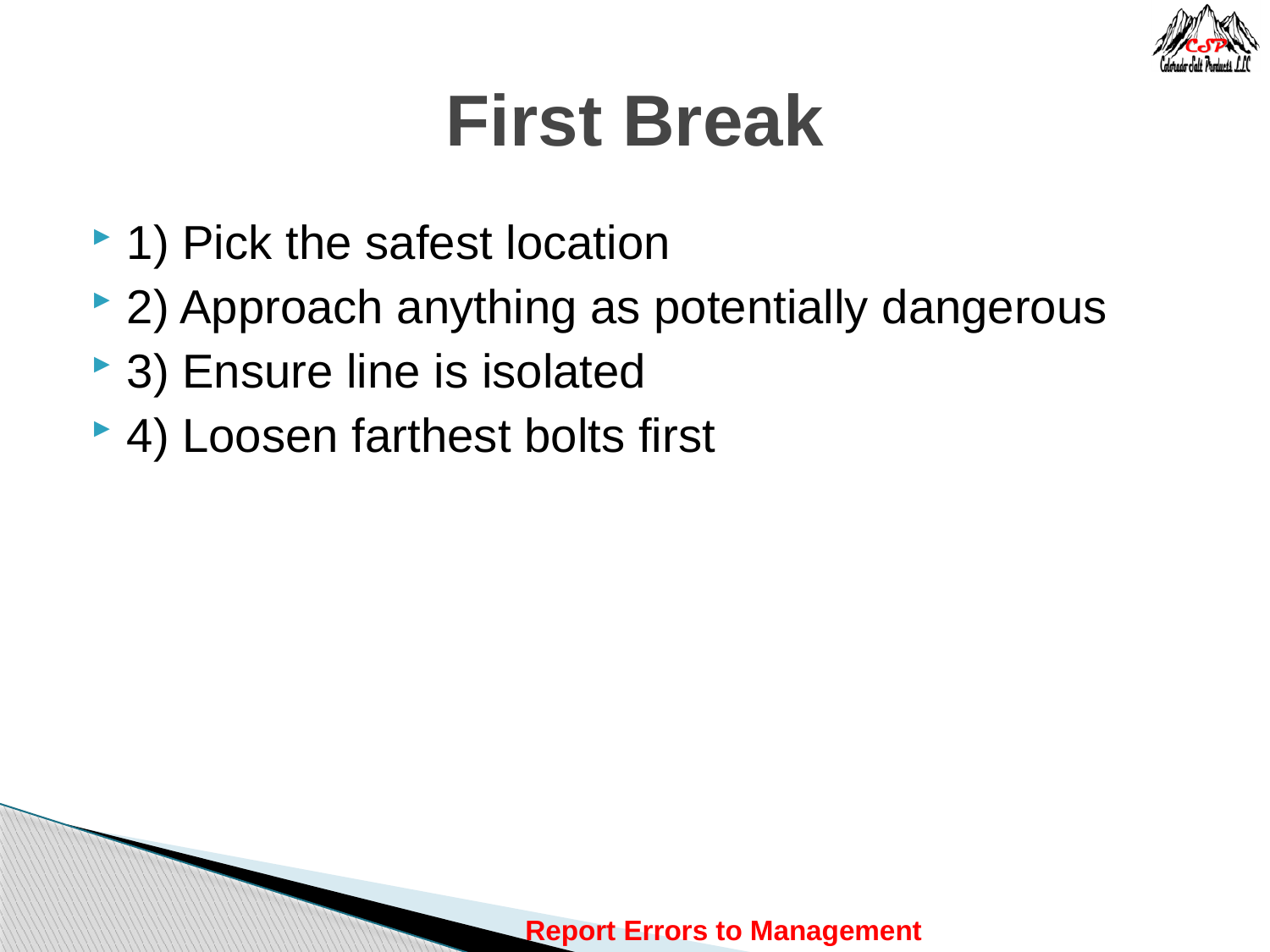

# First Break
1) Pick the safest location
2) Approach anything as potentially dangerous
3) Ensure line is isolated
4) Loosen farthest bolts first
Report Errors to Management